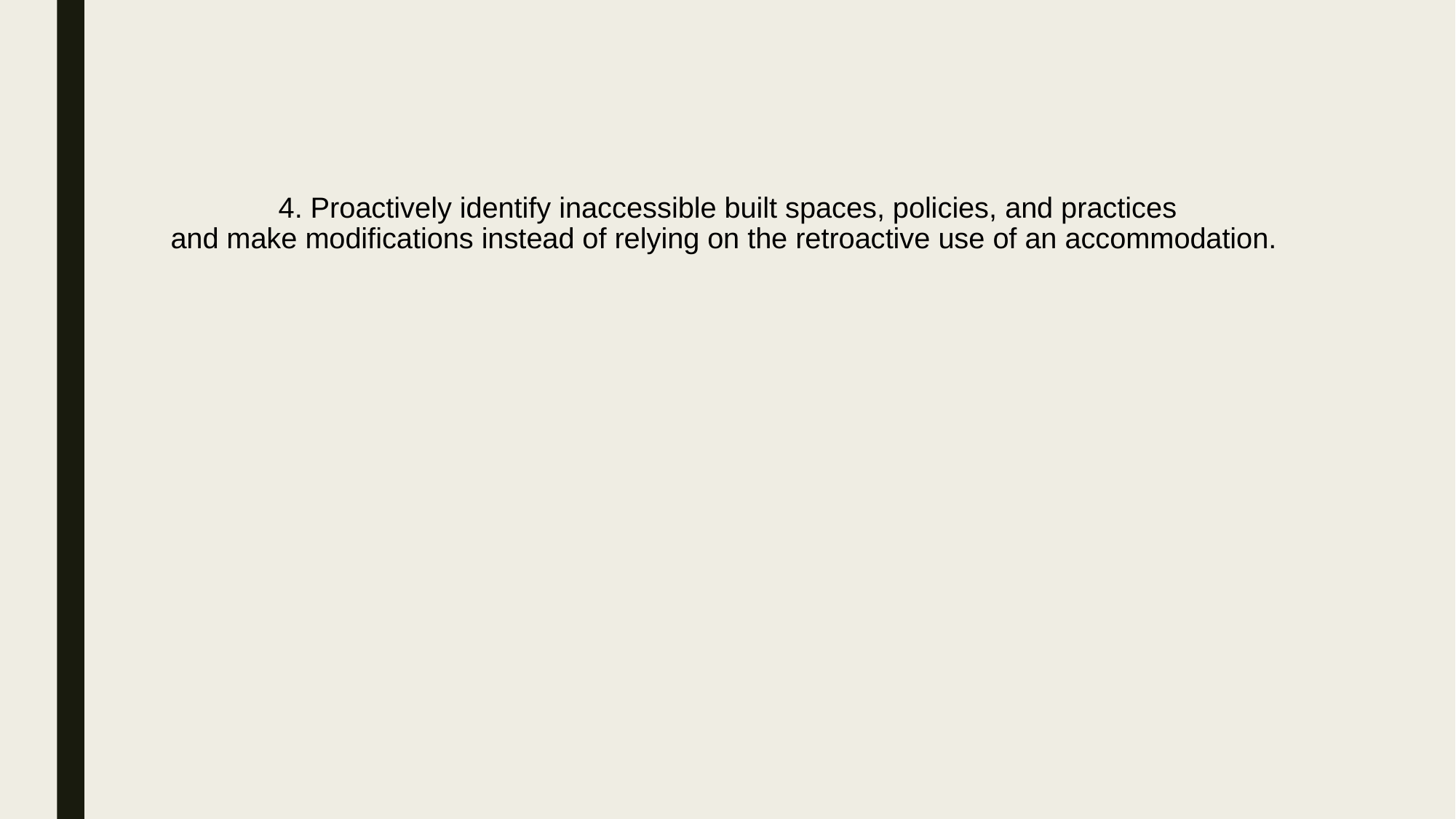

# 4. Proactively identify inaccessible built spaces, policies, and practices and make modifications instead of relying on the retroactive use of an accommodation.